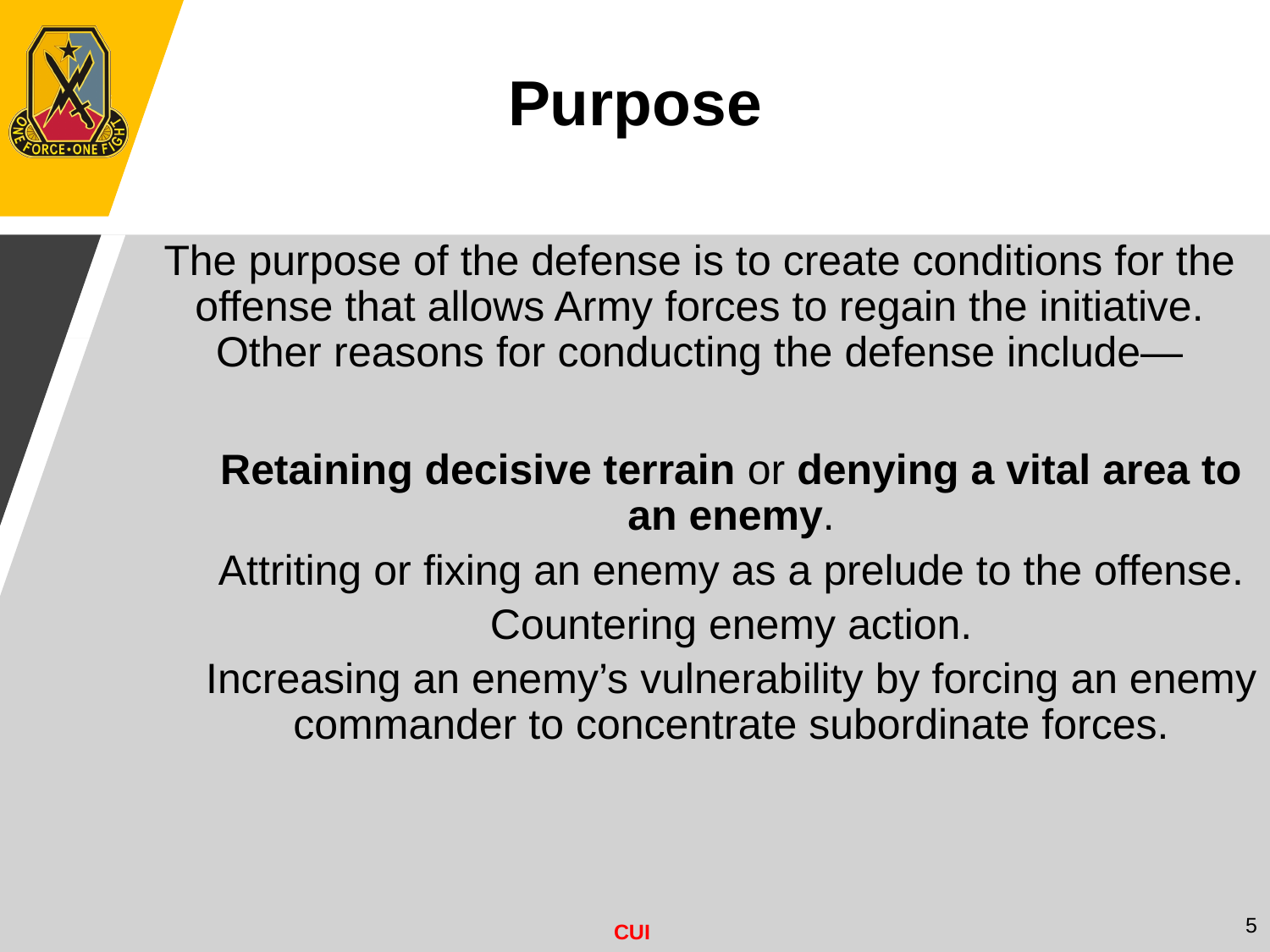

Purpose
The purpose of the defense is to create conditions for the offense that allows Army forces to regain the initiative. Other reasons for conducting the defense include—

Retaining decisive terrain or denying a vital area to an enemy.
Attriting or fixing an enemy as a prelude to the offense.
Countering enemy action.
Increasing an enemy’s vulnerability by forcing an enemy commander to concentrate subordinate forces.
5